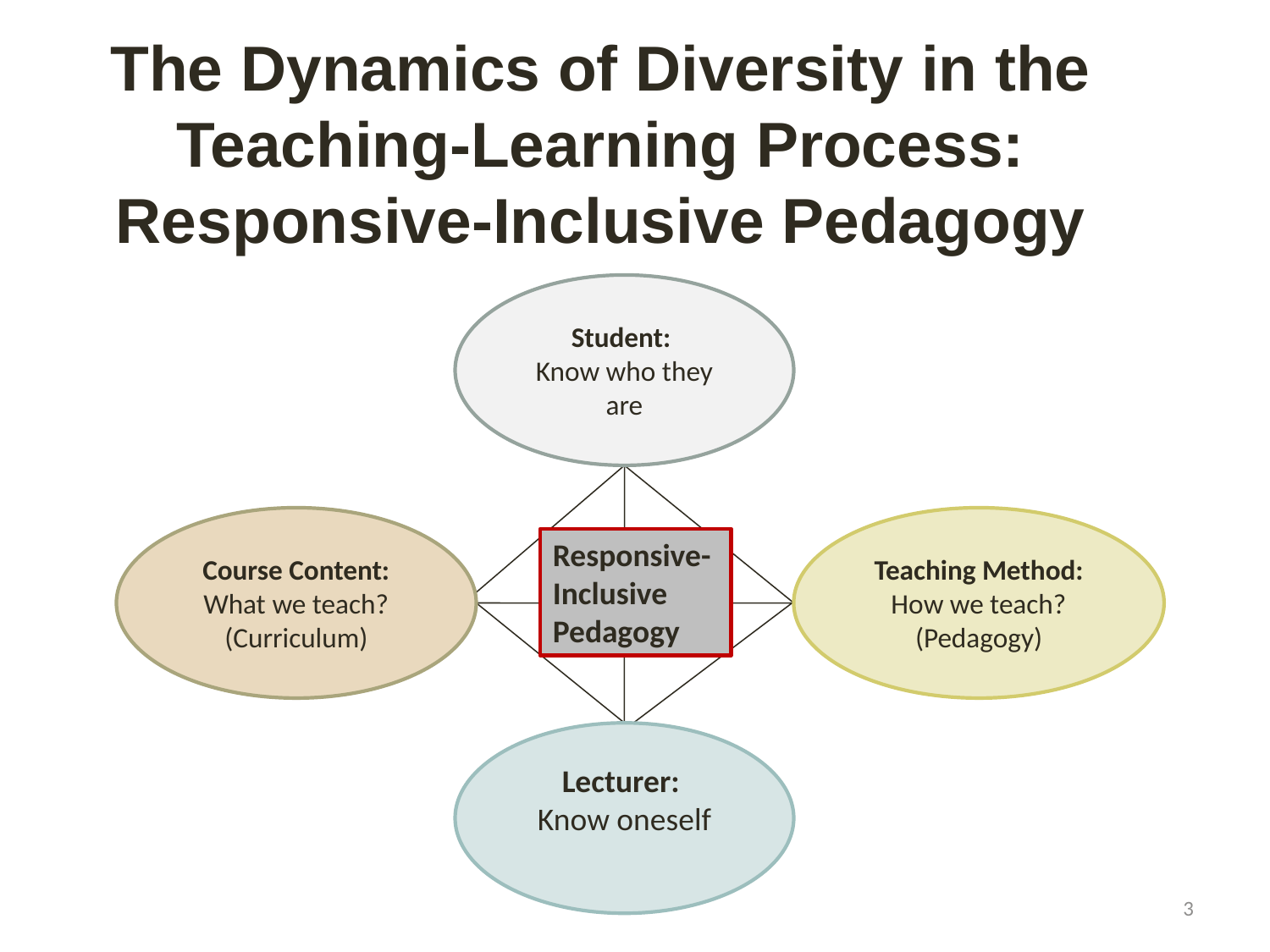

# The Dynamics of Diversity in the Teaching-Learning Process: Responsive-Inclusive Pedagogy
Student:
Know who they are
Course Content:
What we teach?
(Curriculum)
Teaching Method: How we teach?
(Pedagogy)
Responsive-
Inclusive
Pedagogy
Lecturer:
Know oneself

3